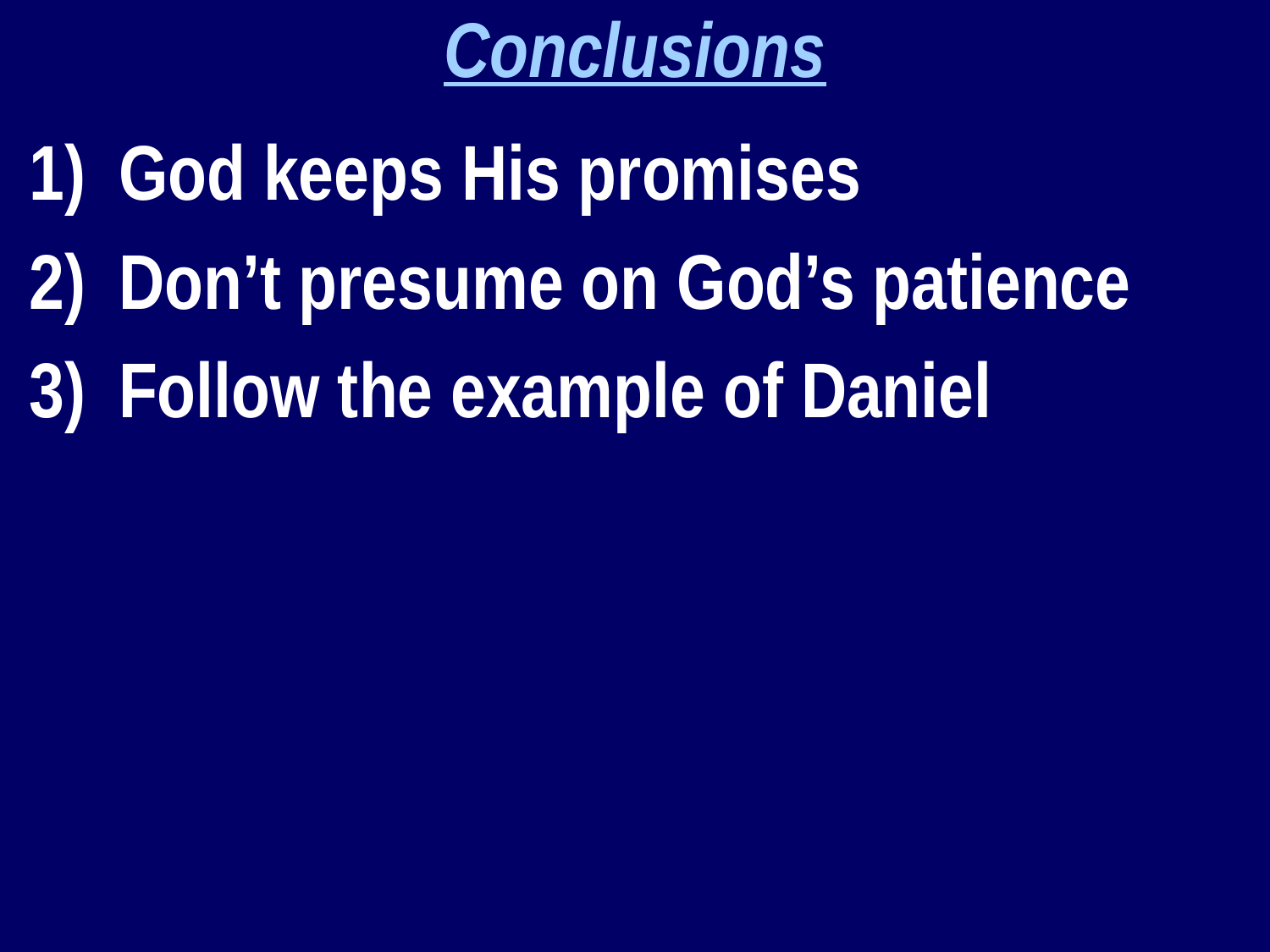

Conclusions
God keeps His promises
Don’t presume on God’s patience
Follow the example of Daniel